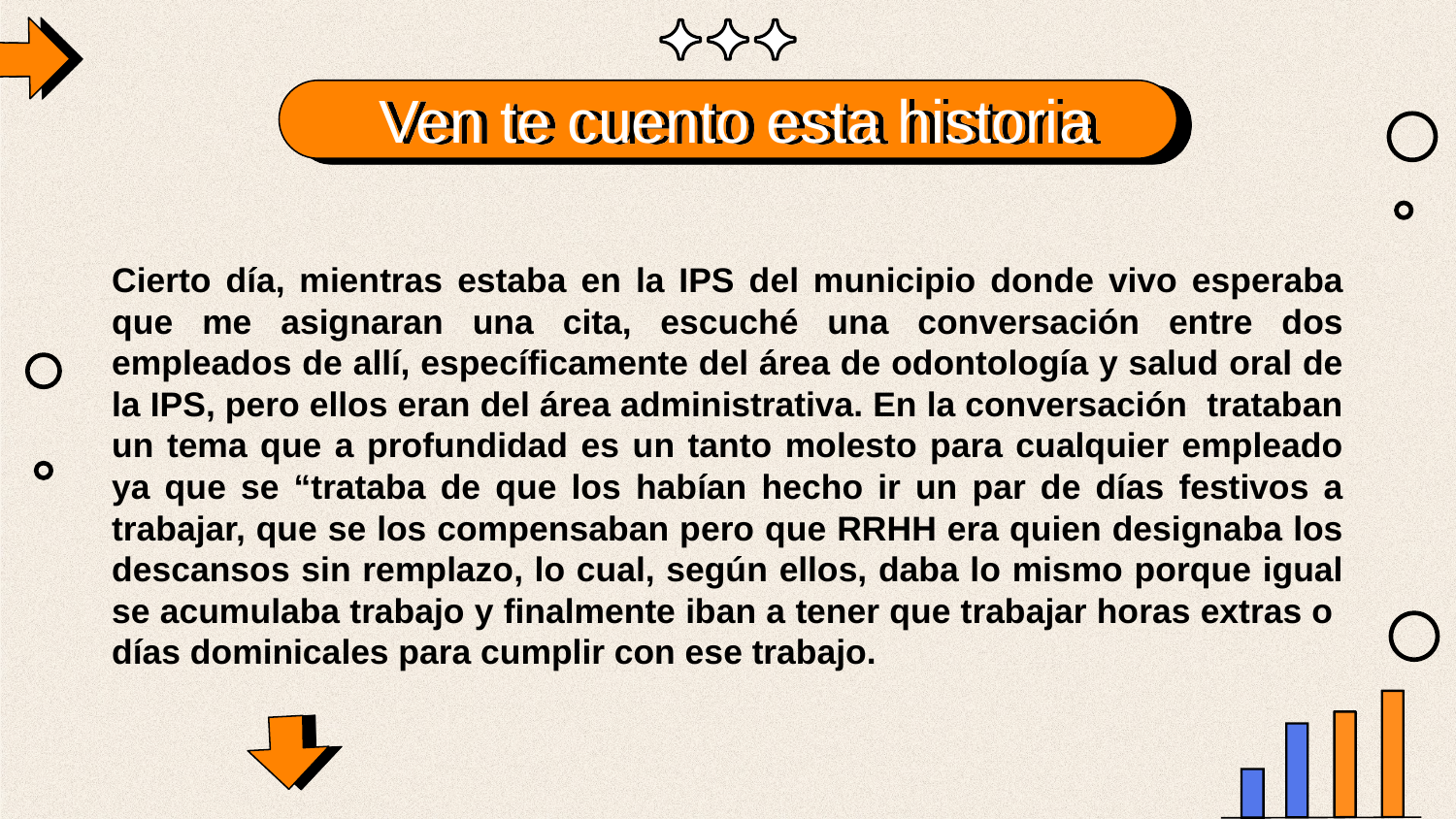

# Ven te cuento esta historia
Cierto día, mientras estaba en la IPS del municipio donde vivo esperaba que me asignaran una cita, escuché una conversación entre dos empleados de allí, específicamente del área de odontología y salud oral de la IPS, pero ellos eran del área administrativa. En la conversación  trataban un tema que a profundidad es un tanto molesto para cualquier empleado ya que se “trataba de que los habían hecho ir un par de días festivos a trabajar, que se los compensaban pero que RRHH era quien designaba los descansos sin remplazo, lo cual, según ellos, daba lo mismo porque igual se acumulaba trabajo y finalmente iban a tener que trabajar horas extras o  días dominicales para cumplir con ese trabajo.